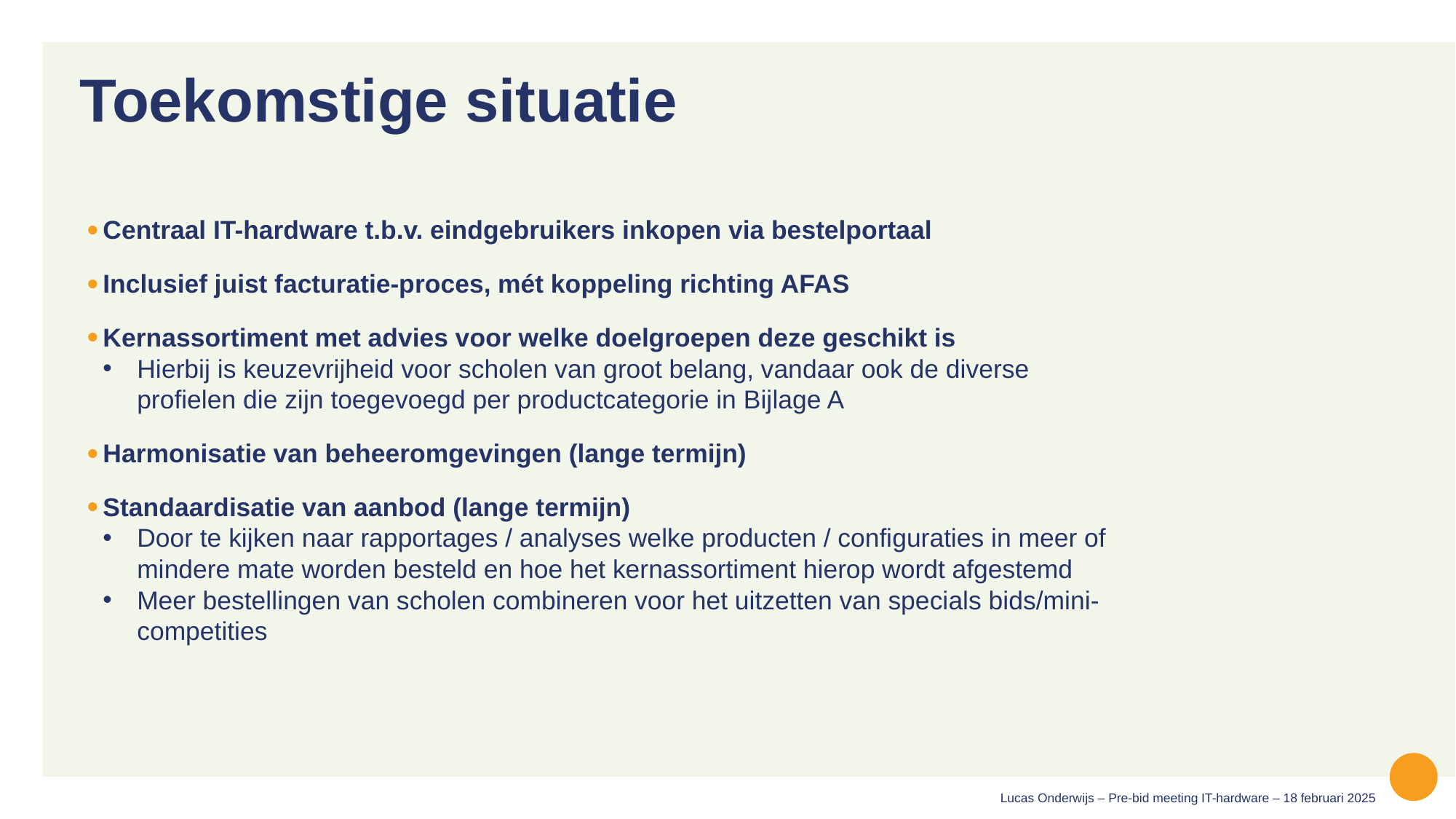

# Toekomstige situatie

Centraal IT-hardware t.b.v. eindgebruikers inkopen via bestelportaal
Inclusief juist facturatie-proces, mét koppeling richting AFAS
Kernassortiment met advies voor welke doelgroepen deze geschikt is
Hierbij is keuzevrijheid voor scholen van groot belang, vandaar ook de diverse profielen die zijn toegevoegd per productcategorie in Bijlage A
Harmonisatie van beheeromgevingen (lange termijn)
Standaardisatie van aanbod (lange termijn)
Door te kijken naar rapportages / analyses welke producten / configuraties in meer of mindere mate worden besteld en hoe het kernassortiment hierop wordt afgestemd
Meer bestellingen van scholen combineren voor het uitzetten van specials bids/mini-competities

Lucas Onderwijs – Pre-bid meeting IT-hardware – 18 februari 2025